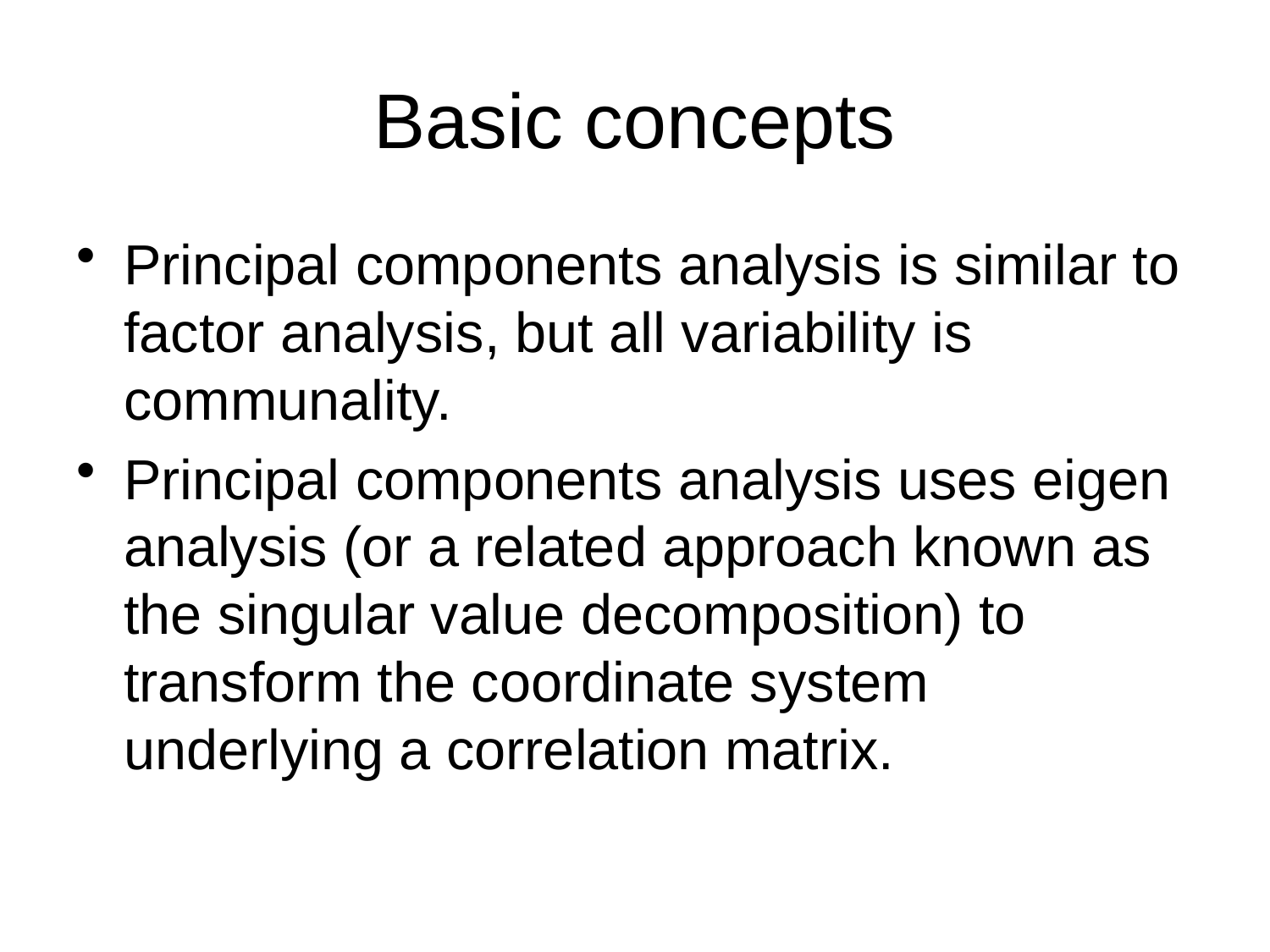

# Basic concepts
Principal components analysis is similar to factor analysis, but all variability is communality.
Principal components analysis uses eigen analysis (or a related approach known as the singular value decomposition) to transform the coordinate system underlying a correlation matrix.